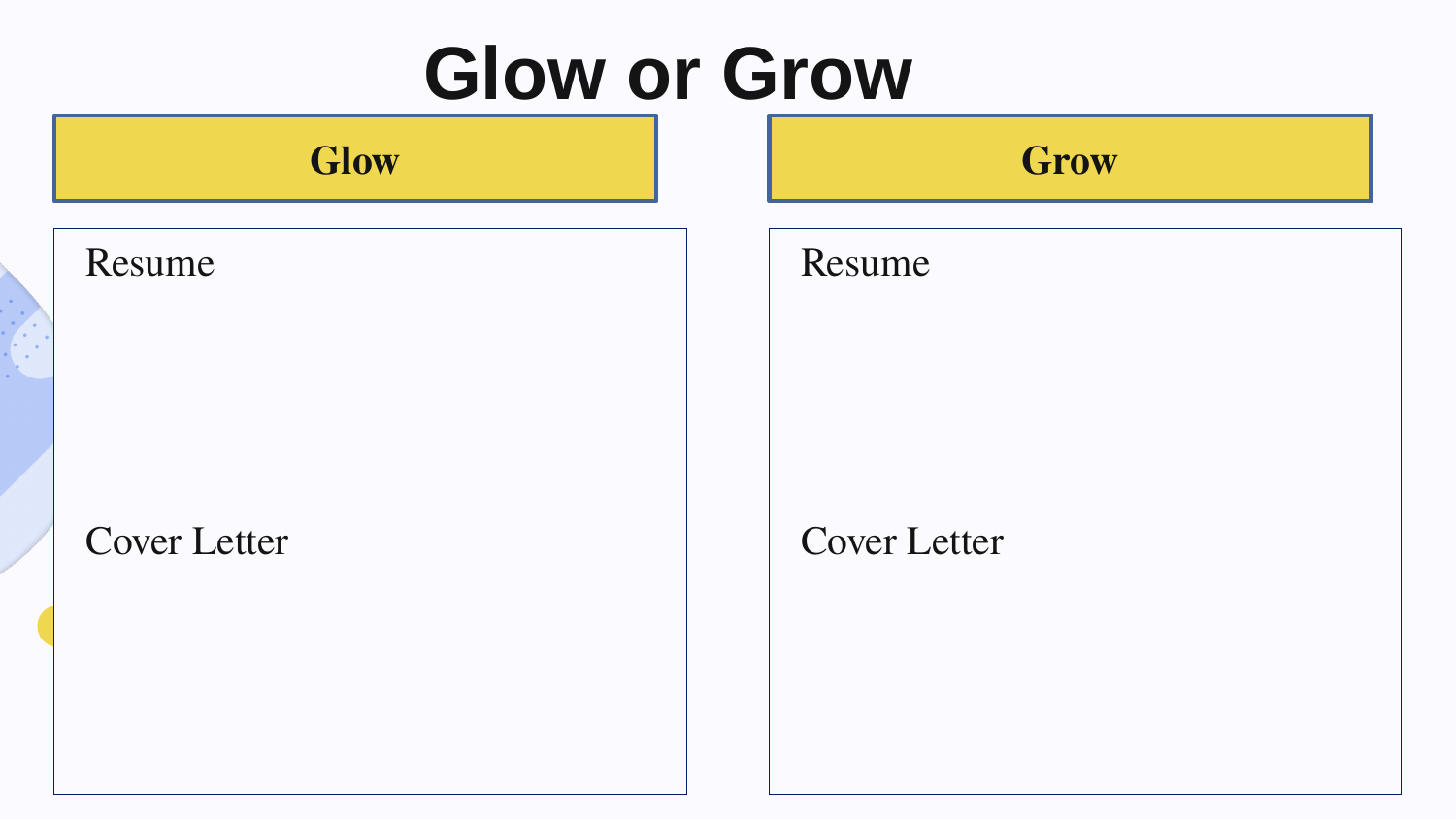

# Glow or Grow
Glow
Grow
Resume

Cover Letter
Resume

Cover Letter